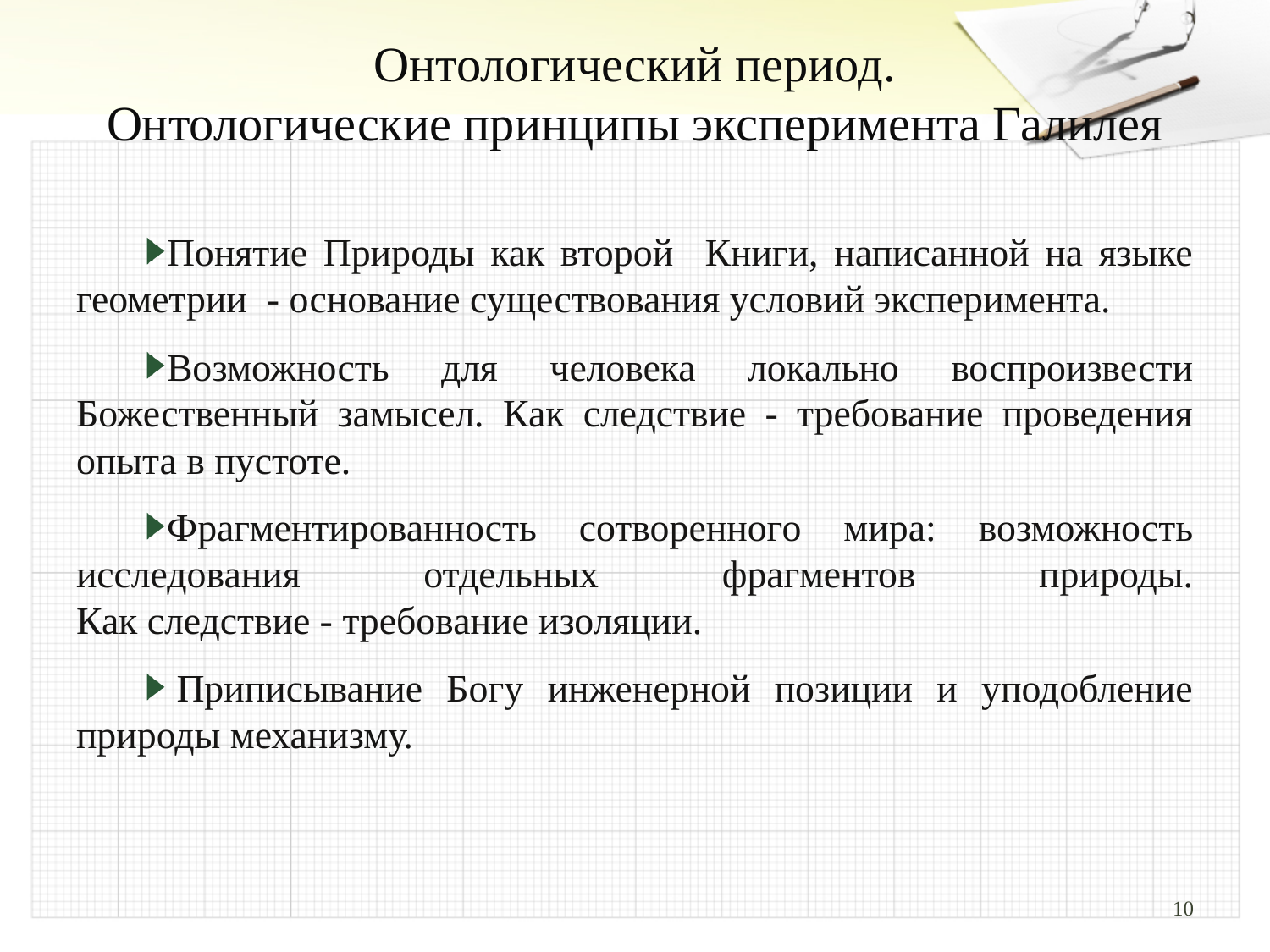

# Онтологический период. Онтологические принципы эксперимента Галилея
Понятие Природы как второй  Книги, написанной на языке геометрии  - основание существования условий эксперимента.
Возможность для человека локально воспроизвести Божественный замысел. Как следствие - требование проведения опыта в пустоте.
Фрагментированность сотворенного мира: возможность исследования отдельных фрагментов природы.
Как следствие - требование изоляции.
 Приписывание Богу инженерной позиции и уподобление природы механизму.

10